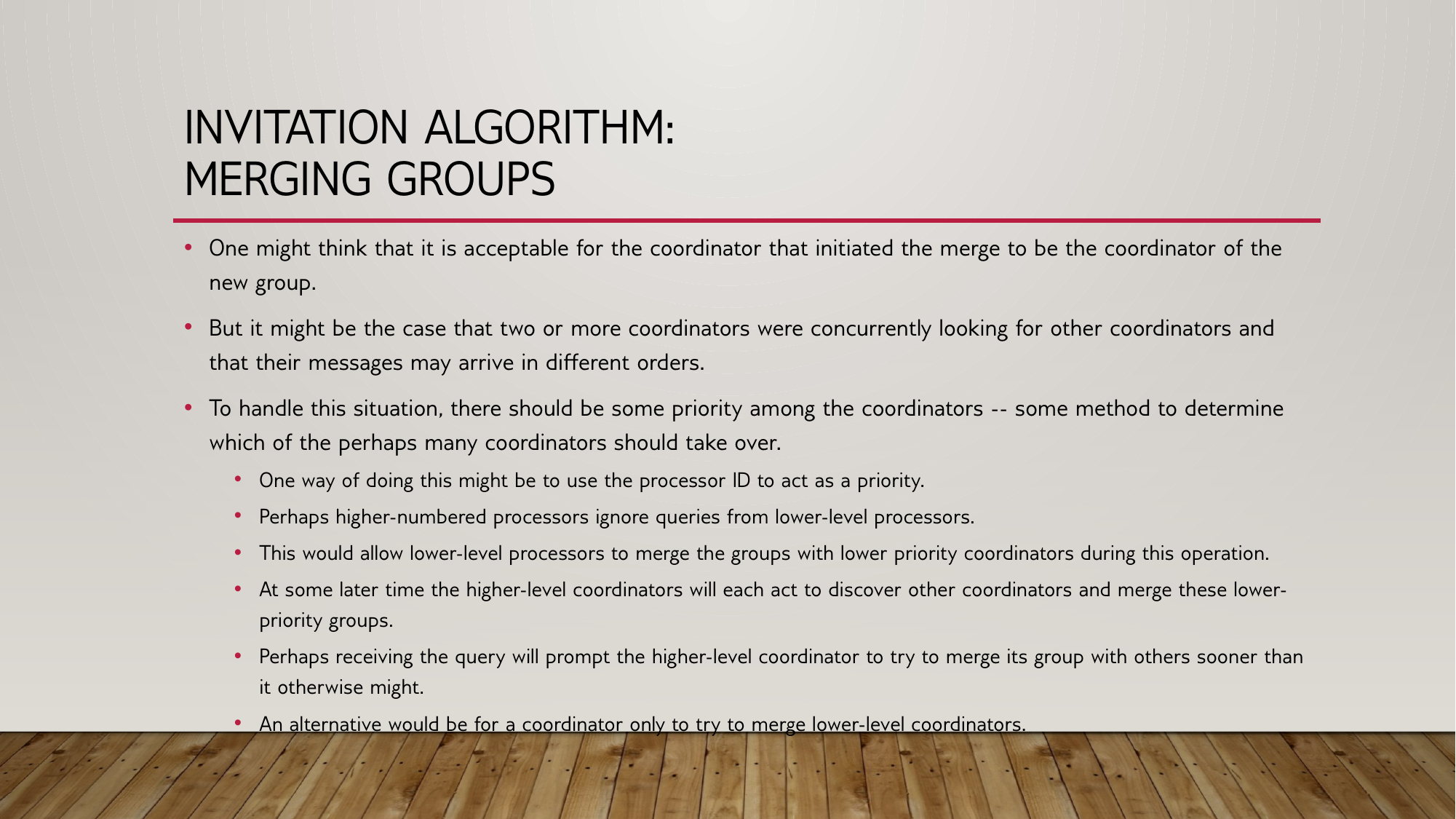

# Invitation Algorithm: Merging Groups
One might think that it is acceptable for the coordinator that initiated the merge to be the coordinator of the new group.
But it might be the case that two or more coordinators were concurrently looking for other coordinators and that their messages may arrive in different orders.
To handle this situation, there should be some priority among the coordinators -- some method to determine which of the perhaps many coordinators should take over.
One way of doing this might be to use the processor ID to act as a priority.
Perhaps higher-numbered processors ignore queries from lower-level processors.
This would allow lower-level processors to merge the groups with lower priority coordinators during this operation.
At some later time the higher-level coordinators will each act to discover other coordinators and merge these lower-priority groups.
Perhaps receiving the query will prompt the higher-level coordinator to try to merge its group with others sooner than it otherwise might.
An alternative would be for a coordinator only to try to merge lower-level coordinators.